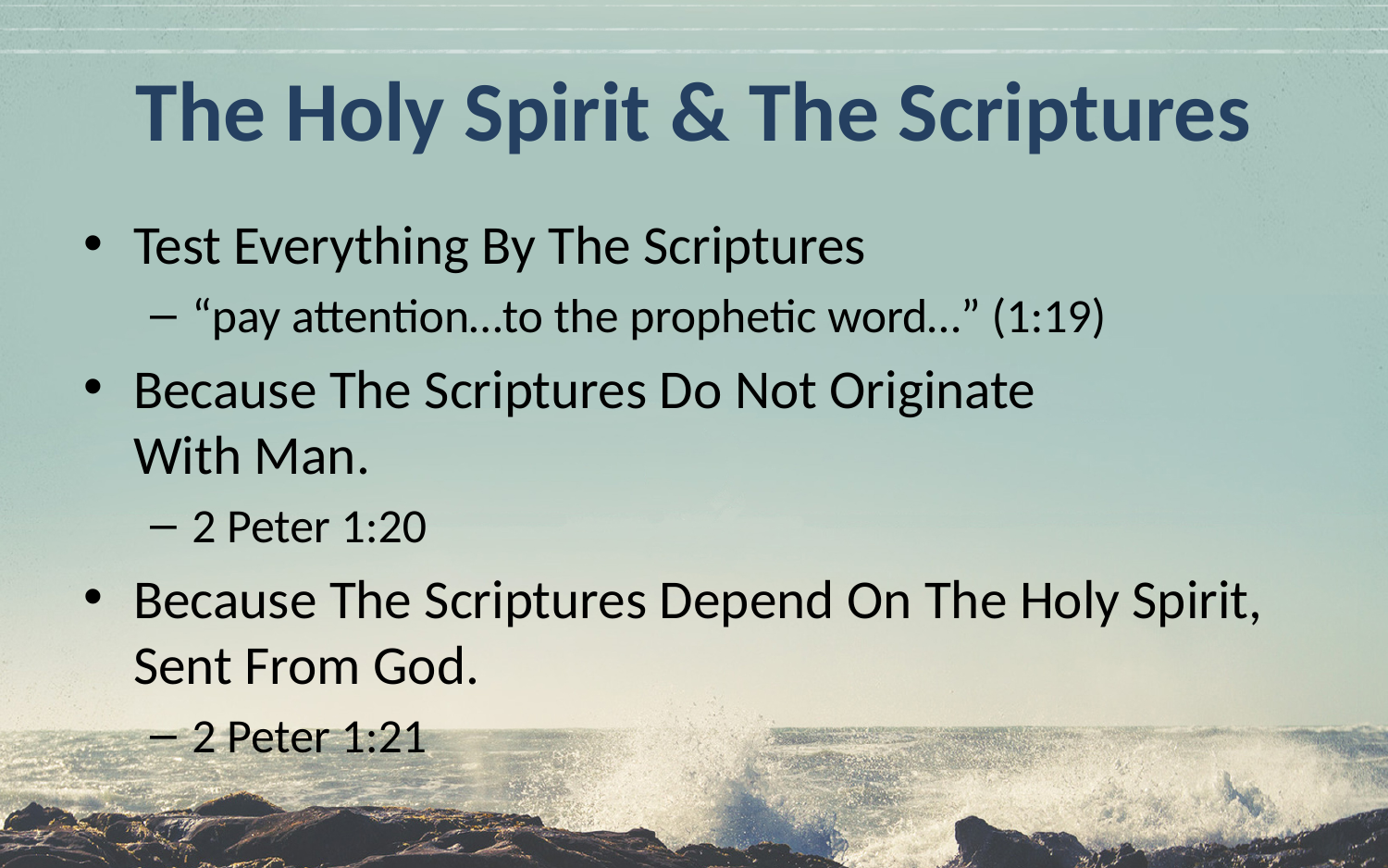

# The Holy Spirit & The Scriptures
Test Everything By The Scriptures
“pay attention…to the prophetic word…” (1:19)
Because The Scriptures Do Not Originate
With Man.
2 Peter 1:20
Because The Scriptures Depend On The Holy Spirit, Sent From God.
2 Peter 1:21